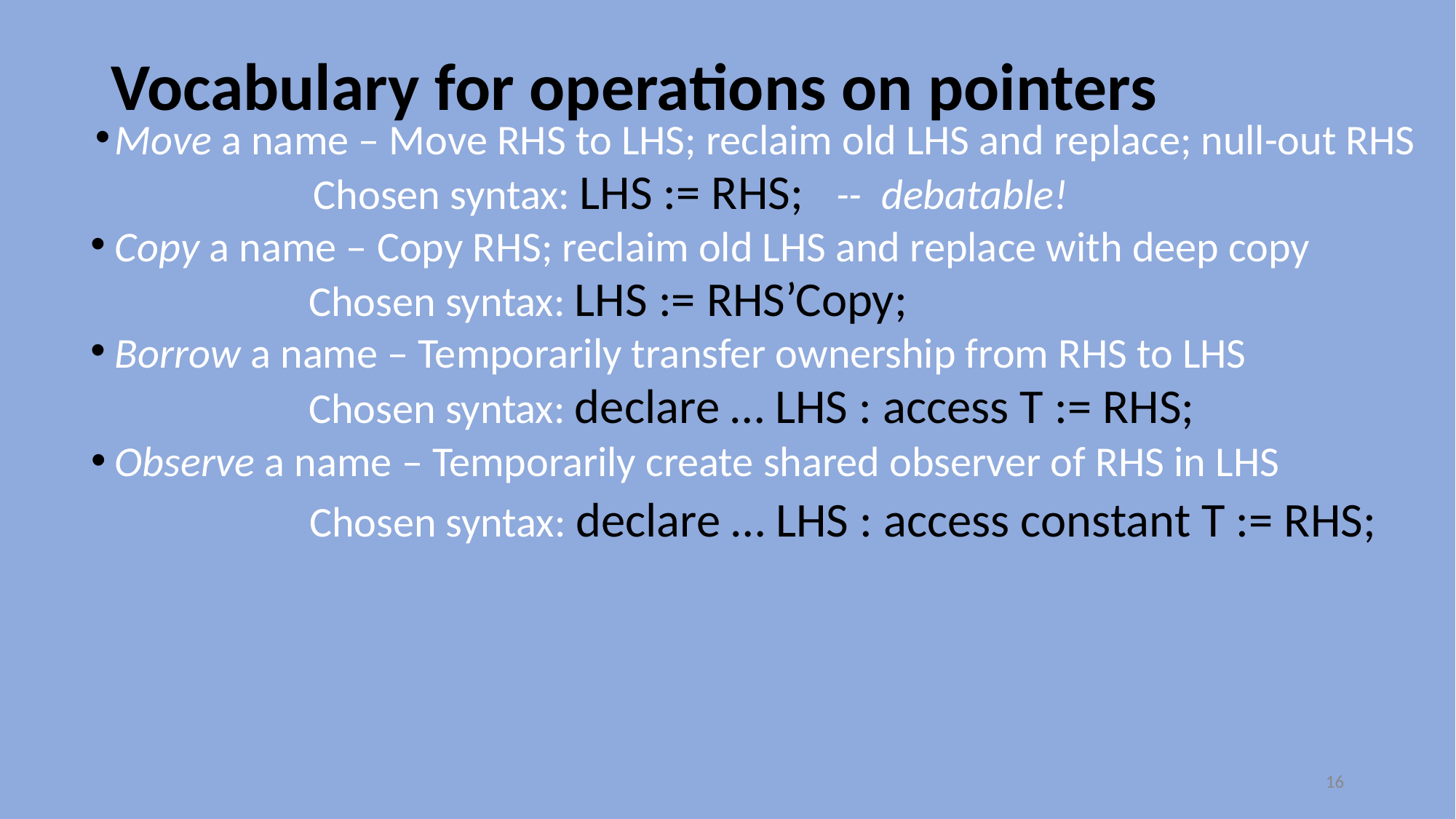

# Vocabulary for operations on pointers
Move a name – Move RHS to LHS; reclaim old LHS and replace; null-out RHS
		Chosen syntax: LHS := RHS;   --  debatable!
Copy a name – Copy RHS; reclaim old LHS and replace with deep copy
		Chosen syntax: LHS := RHS’Copy;
Borrow a name – Temporarily transfer ownership from RHS to LHS
		Chosen syntax: declare … LHS : access T := RHS;
Observe a name – Temporarily create shared observer of RHS in LHS
		Chosen syntax: declare … LHS : access constant T := RHS;

16